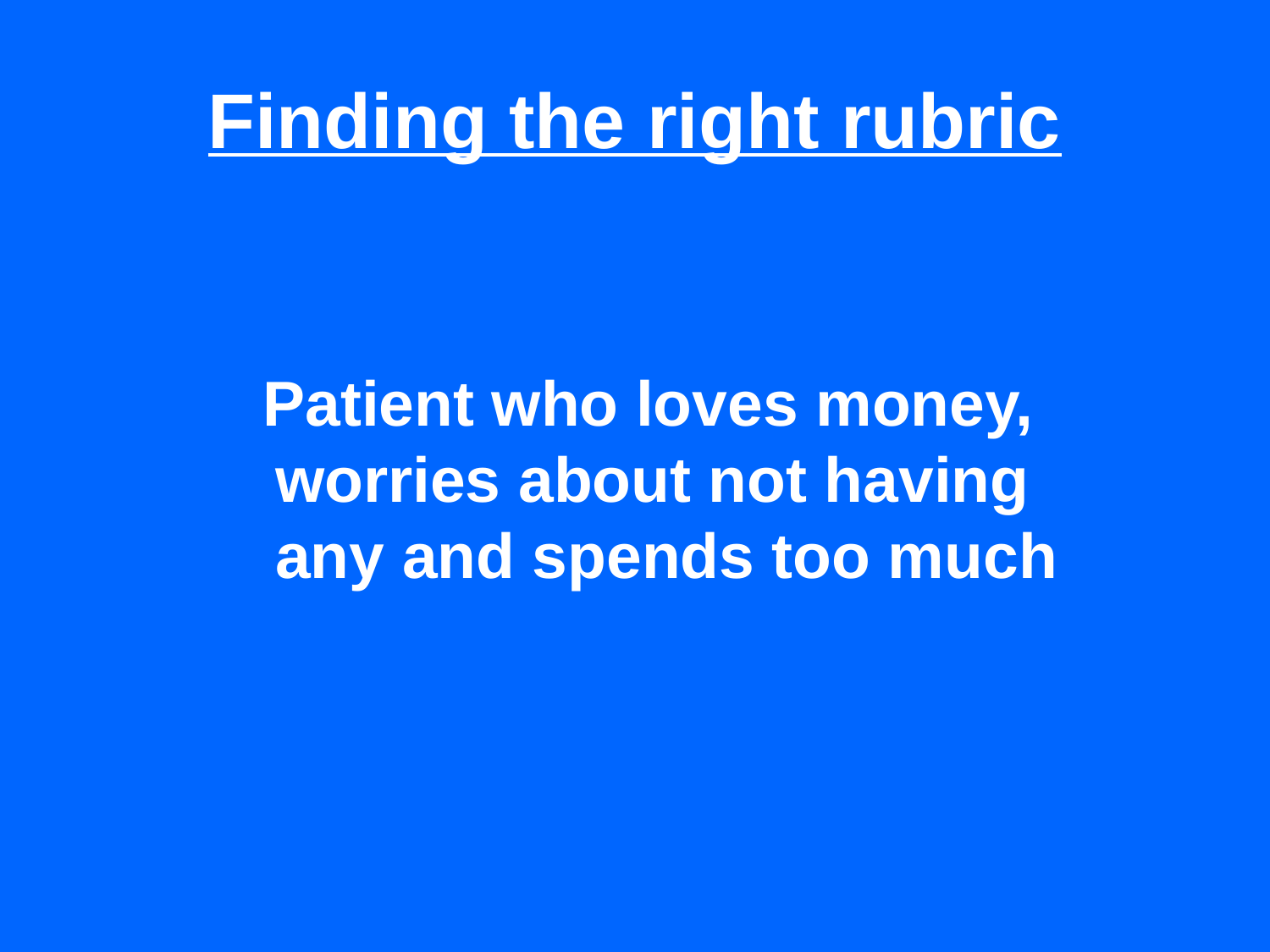

# Finding the right rubric
  Patient who loves money, worries about not having any and spends too much